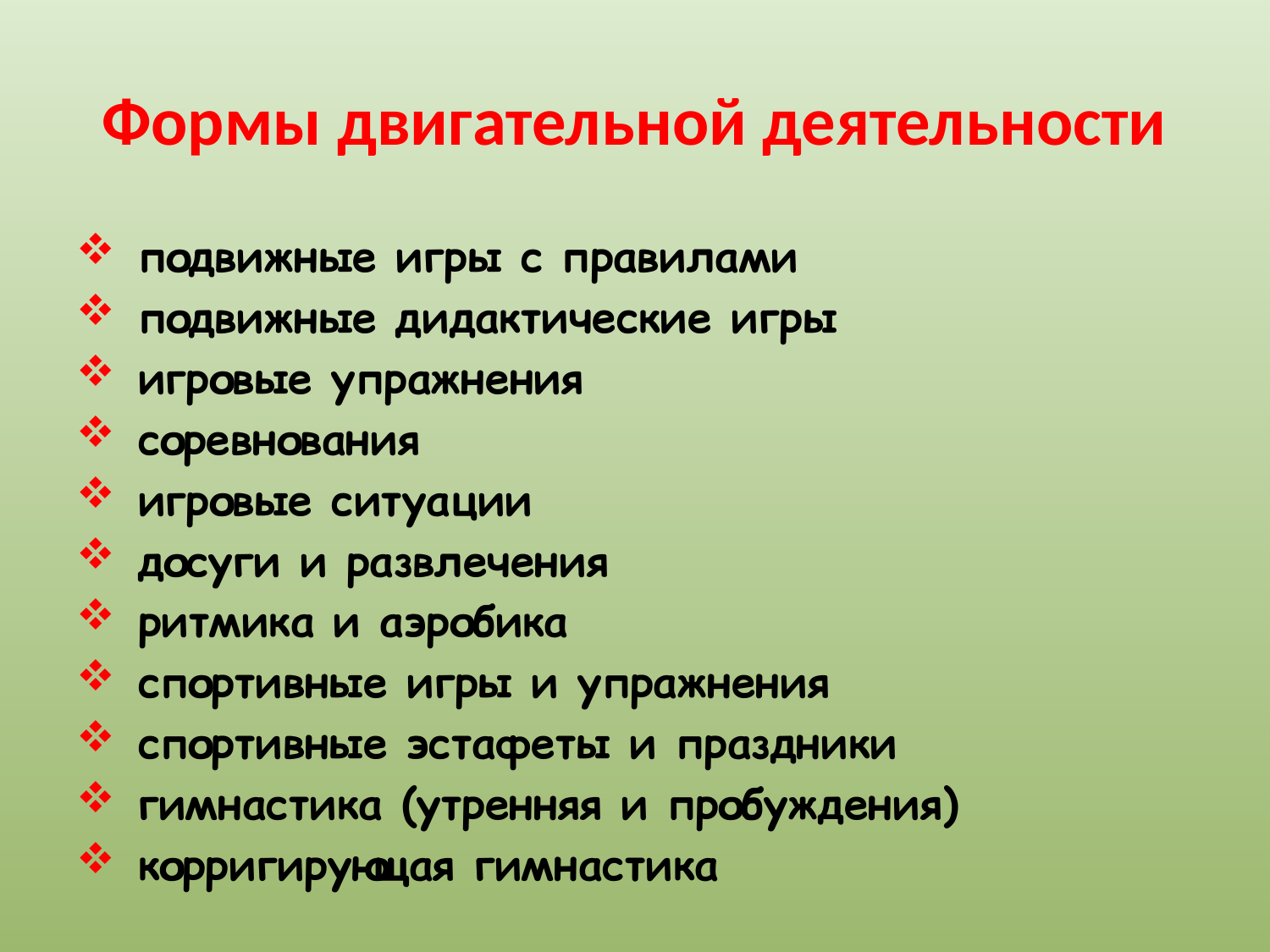

# Формы двигательной деятельности
 подвижные игры с правилами
 подвижные дидактические игры
 игровые упражнения
 соревнования
 игровые ситуации
 досуги и развлечения
 ритмика и аэробика
 спортивные игры и упражнения
 спортивные эстафеты и праздники
 гимнастика (утренняя и пробуждения)
 корригирующая гимнастика